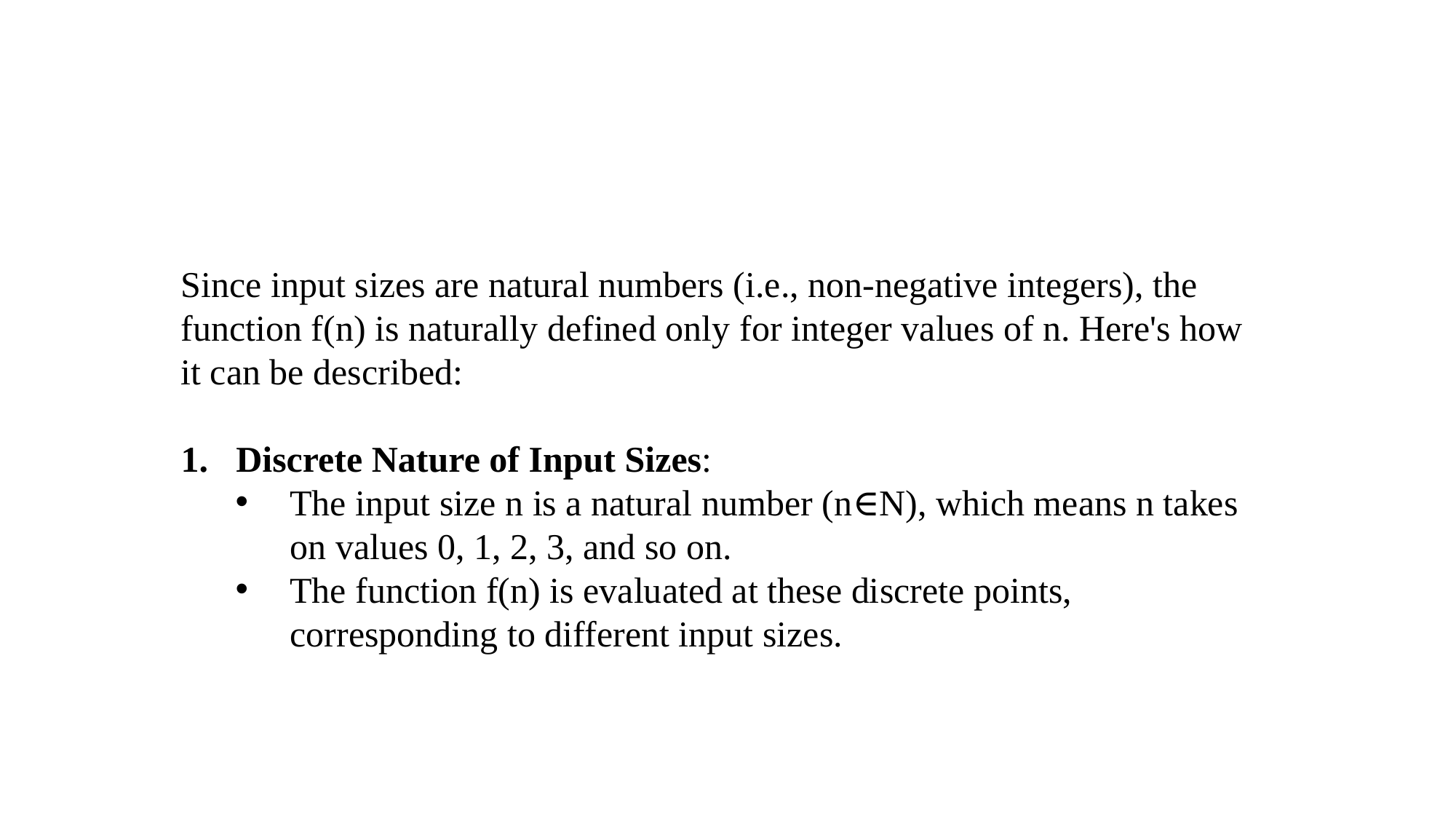

Since input sizes are natural numbers (i.e., non-negative integers), the function f(n) is naturally defined only for integer values of n. Here's how it can be described:

Discrete Nature of Input Sizes:
The input size n is a natural number (n∈N), which means n takes on values 0, 1, 2, 3, and so on.
The function f(n) is evaluated at these discrete points, corresponding to different input sizes.